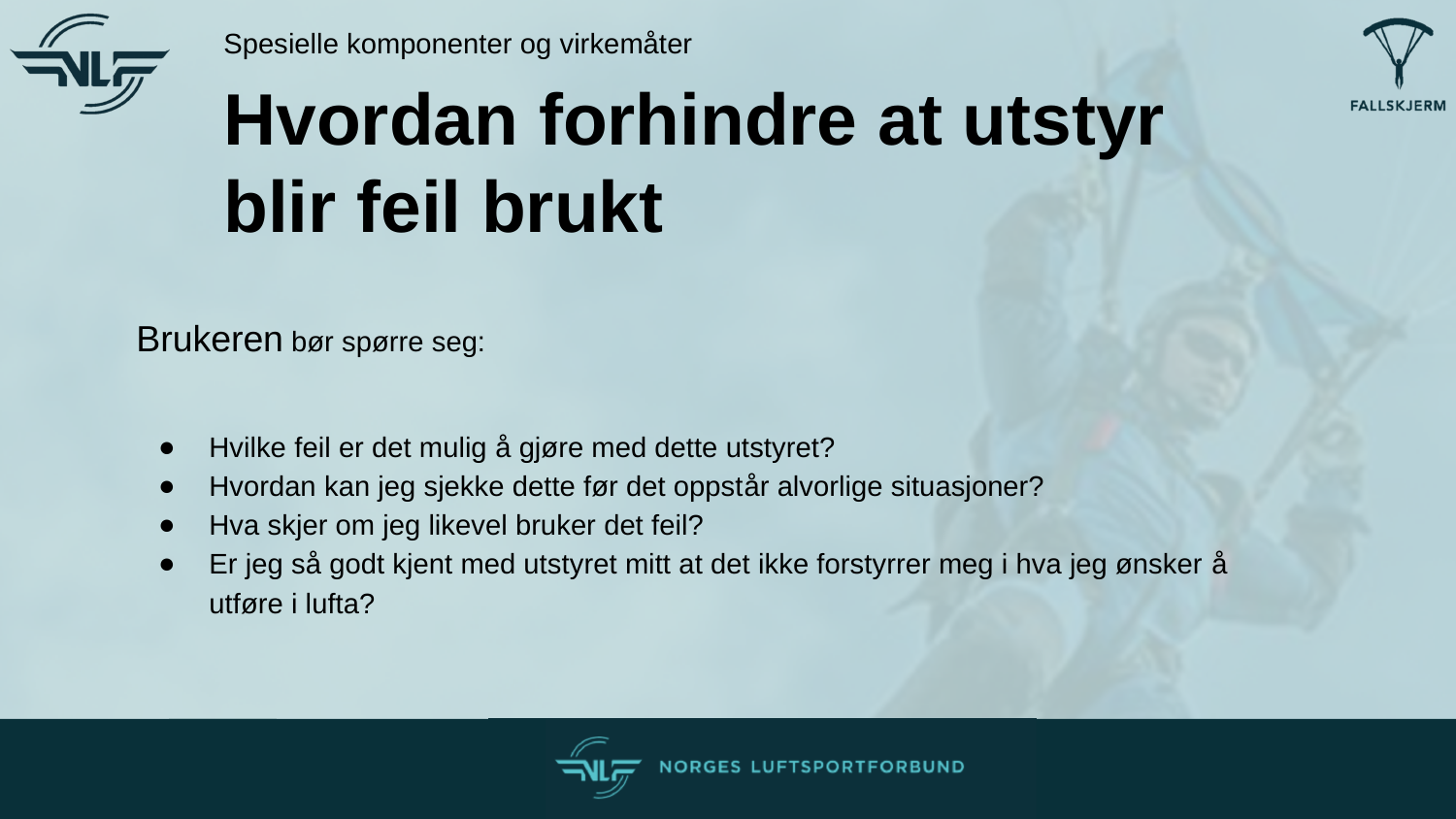

Spesielle komponenter og virkemåter

Hvordan forhindre at utstyr blir feil brukt
Brukeren bør spørre seg:
Hvilke feil er det mulig å gjøre med dette utstyret?
Hvordan kan jeg sjekke dette før det oppstår alvorlige situasjoner?
Hva skjer om jeg likevel bruker det feil?
Er jeg så godt kjent med utstyret mitt at det ikke forstyrrer meg i hva jeg ønsker å utføre i lufta?